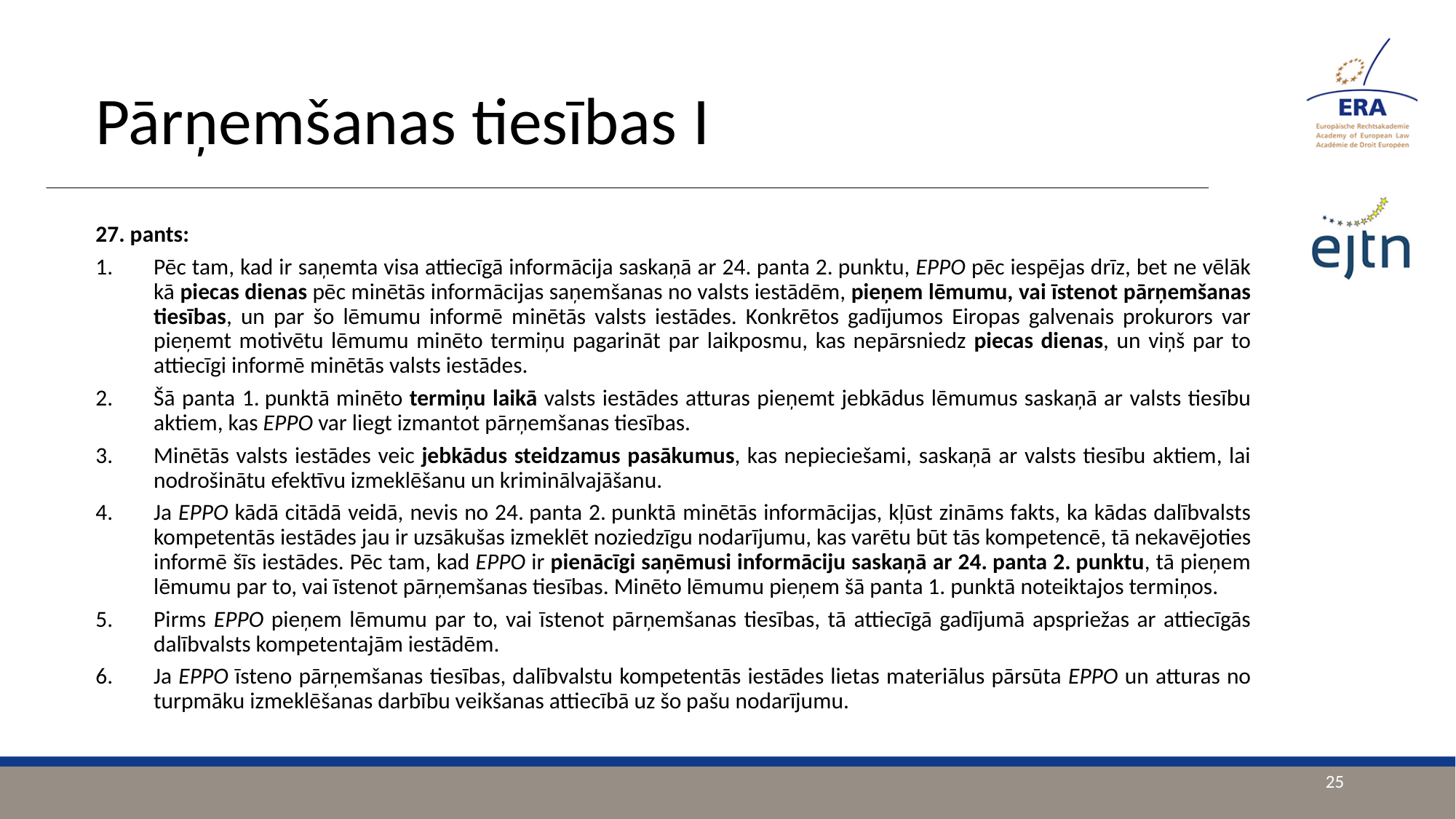

# Pārņemšanas tiesības I
27. pants:
Pēc tam, kad ir saņemta visa attiecīgā informācija saskaņā ar 24. panta 2. punktu, EPPO pēc iespējas drīz, bet ne vēlāk kā piecas dienas pēc minētās informācijas saņemšanas no valsts iestādēm, pieņem lēmumu, vai īstenot pārņemšanas tiesības, un par šo lēmumu informē minētās valsts iestādes. Konkrētos gadījumos Eiropas galvenais prokurors var pieņemt motivētu lēmumu minēto termiņu pagarināt par laikposmu, kas nepārsniedz piecas dienas, un viņš par to attiecīgi informē minētās valsts iestādes.
Šā panta 1. punktā minēto termiņu laikā valsts iestādes atturas pieņemt jebkādus lēmumus saskaņā ar valsts tiesību aktiem, kas EPPO var liegt izmantot pārņemšanas tiesības.
Minētās valsts iestādes veic jebkādus steidzamus pasākumus, kas nepieciešami, saskaņā ar valsts tiesību aktiem, lai nodrošinātu efektīvu izmeklēšanu un kriminālvajāšanu.
Ja EPPO kādā citādā veidā, nevis no 24. panta 2. punktā minētās informācijas, kļūst zināms fakts, ka kādas dalībvalsts kompetentās iestādes jau ir uzsākušas izmeklēt noziedzīgu nodarījumu, kas varētu būt tās kompetencē, tā nekavējoties informē šīs iestādes. Pēc tam, kad EPPO ir pienācīgi saņēmusi informāciju saskaņā ar 24. panta 2. punktu, tā pieņem lēmumu par to, vai īstenot pārņemšanas tiesības. Minēto lēmumu pieņem šā panta 1. punktā noteiktajos termiņos.
Pirms EPPO pieņem lēmumu par to, vai īstenot pārņemšanas tiesības, tā attiecīgā gadījumā apspriežas ar attiecīgās dalībvalsts kompetentajām iestādēm.
Ja EPPO īsteno pārņemšanas tiesības, dalībvalstu kompetentās iestādes lietas materiālus pārsūta EPPO un atturas no turpmāku izmeklēšanas darbību veikšanas attiecībā uz šo pašu nodarījumu.

25